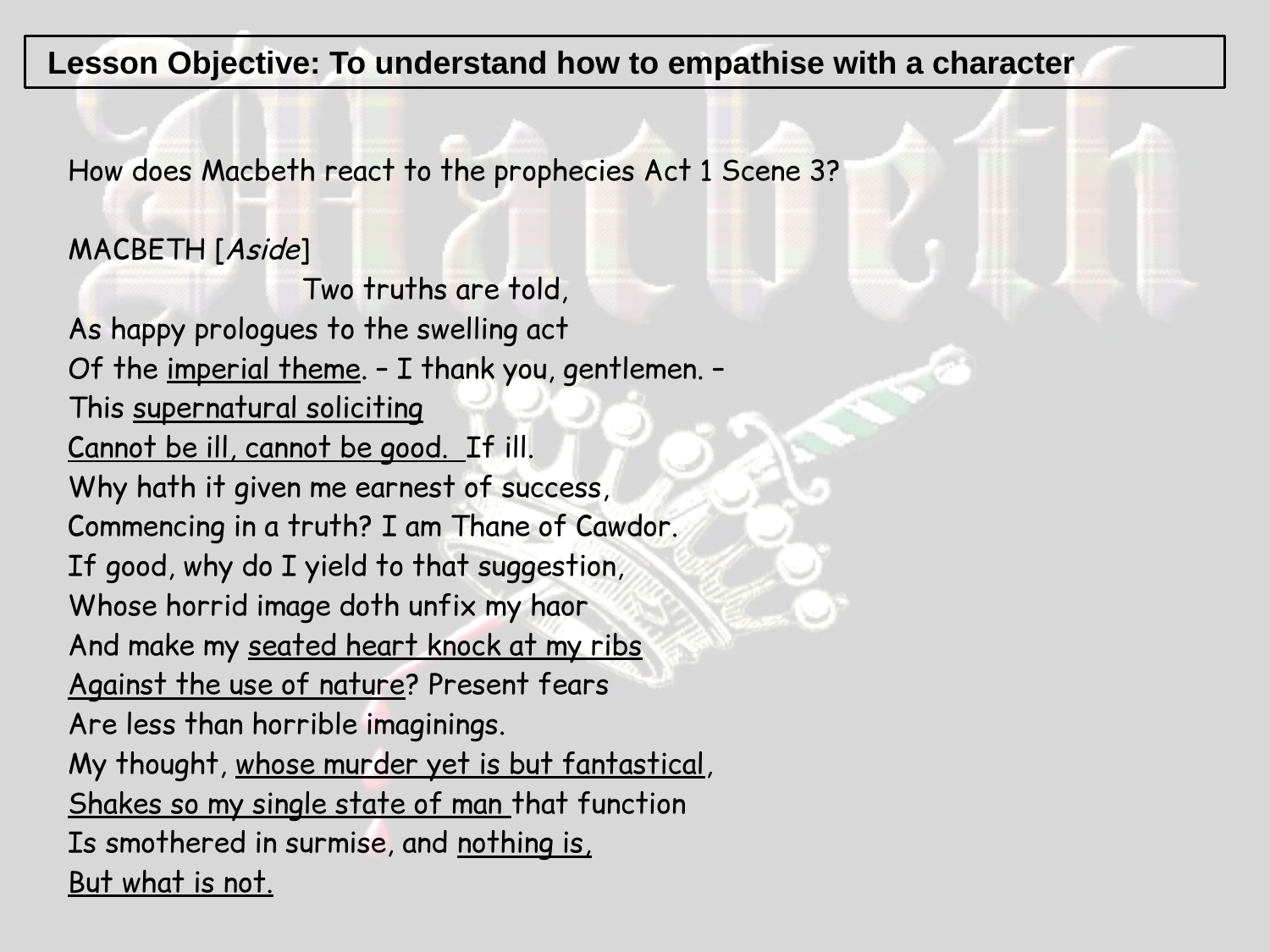

Lesson Objective: To understand how to empathise with a character

How does Macbeth react to the prophecies Act 1 Scene 3?

MACBETH [Aside]
				Two truths are told,
As happy prologues to the swelling act
Of the imperial theme. – I thank you, gentlemen. –
This supernatural soliciting
Cannot be ill, cannot be good.  If ill.
Why hath it given me earnest of success,
Commencing in a truth? I am Thane of Cawdor.
If good, why do I yield to that suggestion,
Whose horrid image doth unfix my haor
And make my seated heart knock at my ribs
Against the use of nature? Present fears
Are less than horrible imaginings.
My thought, whose murder yet is but fantastical,
Shakes so my single state of man that function
Is smothered in surmise, and nothing is,
But what is not.